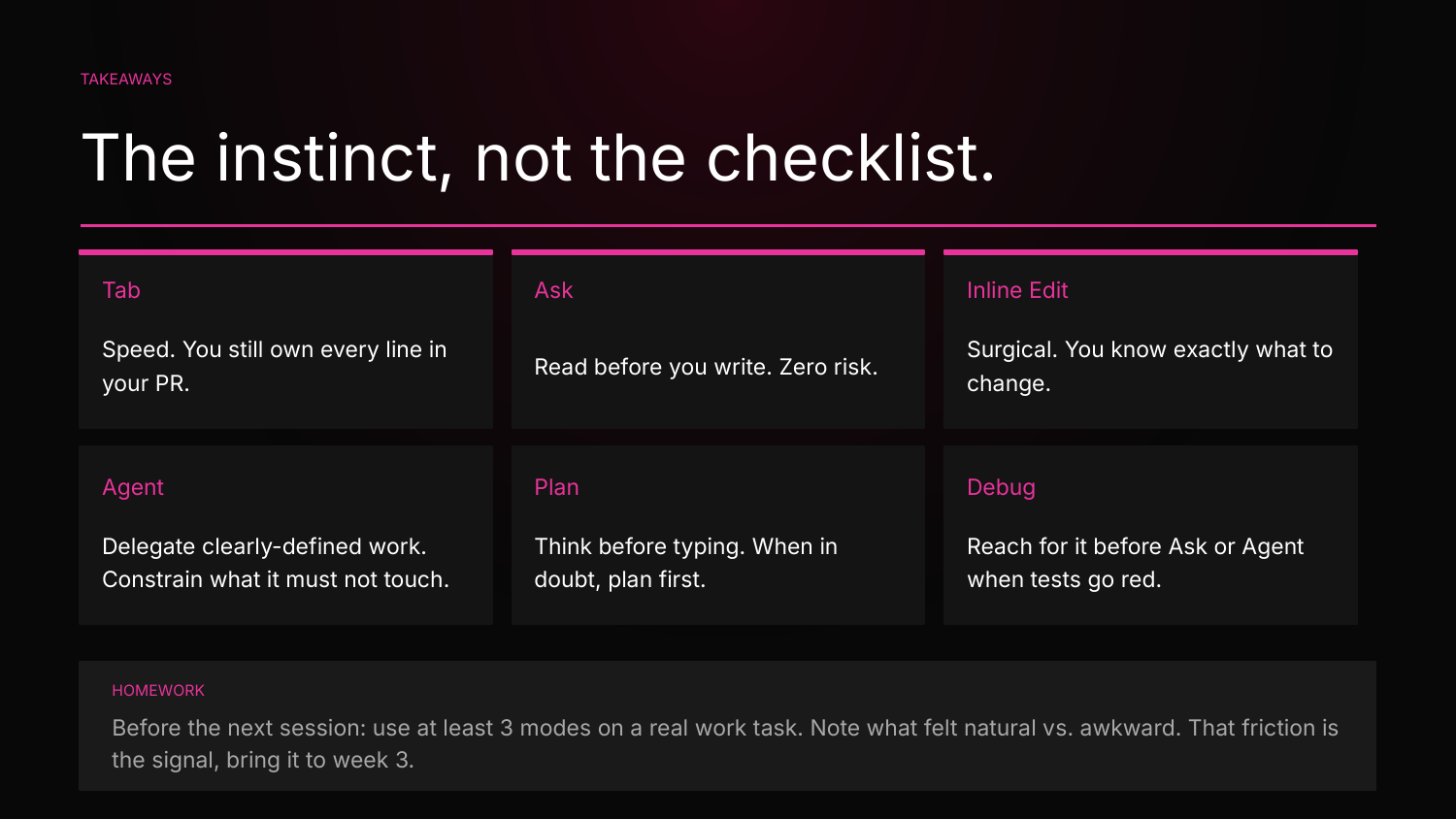

TAKEAWAYS
The instinct, not the checklist.

Tab
Ask
Inline Edit
Speed. You still own every line in your PR.
Read before you write. Zero risk.
Surgical. You know exactly what to change.

Agent
Plan
Debug
Delegate clearly-defined work. Constrain what it must not touch.
Think before typing. When in doubt, plan first.
Reach for it before Ask or Agent when tests go red.

HOMEWORK
Before the next session: use at least 3 modes on a real work task. Note what felt natural vs. awkward. That friction is the signal, bring it to week 3.